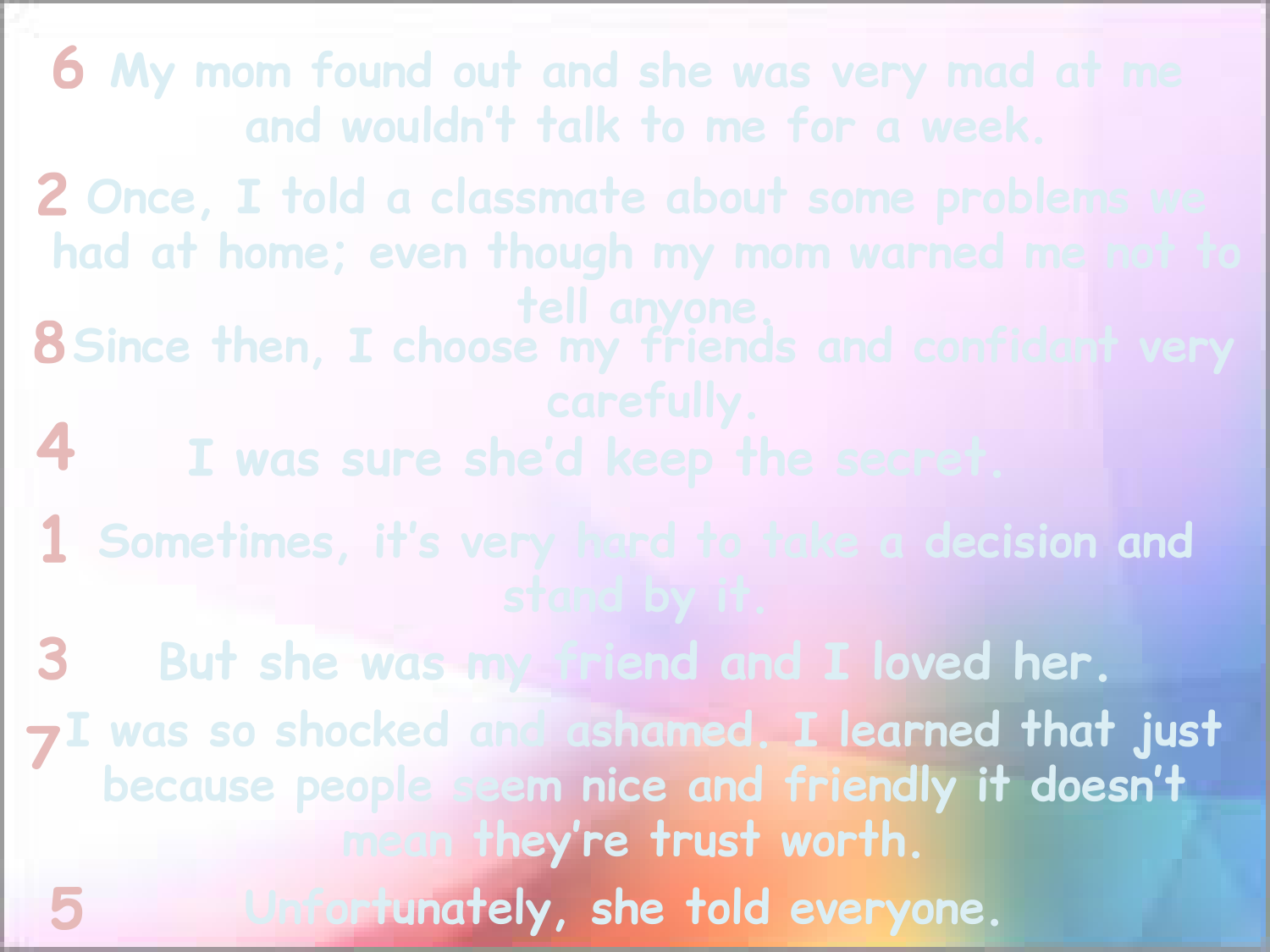

6
My mom found out and she was very mad at me and wouldn’t talk to me for a week.
Once, I told a classmate about some problems we had at home; even though my mom warned me not to tell anyone.
2
8
Since then, I choose my friends and confidant very carefully.
4
I was sure she’d keep the secret.
1
Sometimes, it’s very hard to take a decision and stand by it.
3
But she was my friend and I loved her.
I was so shocked and ashamed. I learned that just because people seem nice and friendly it doesn’t mean they’re trust worth.
7
5
Unfortunately, she told everyone.